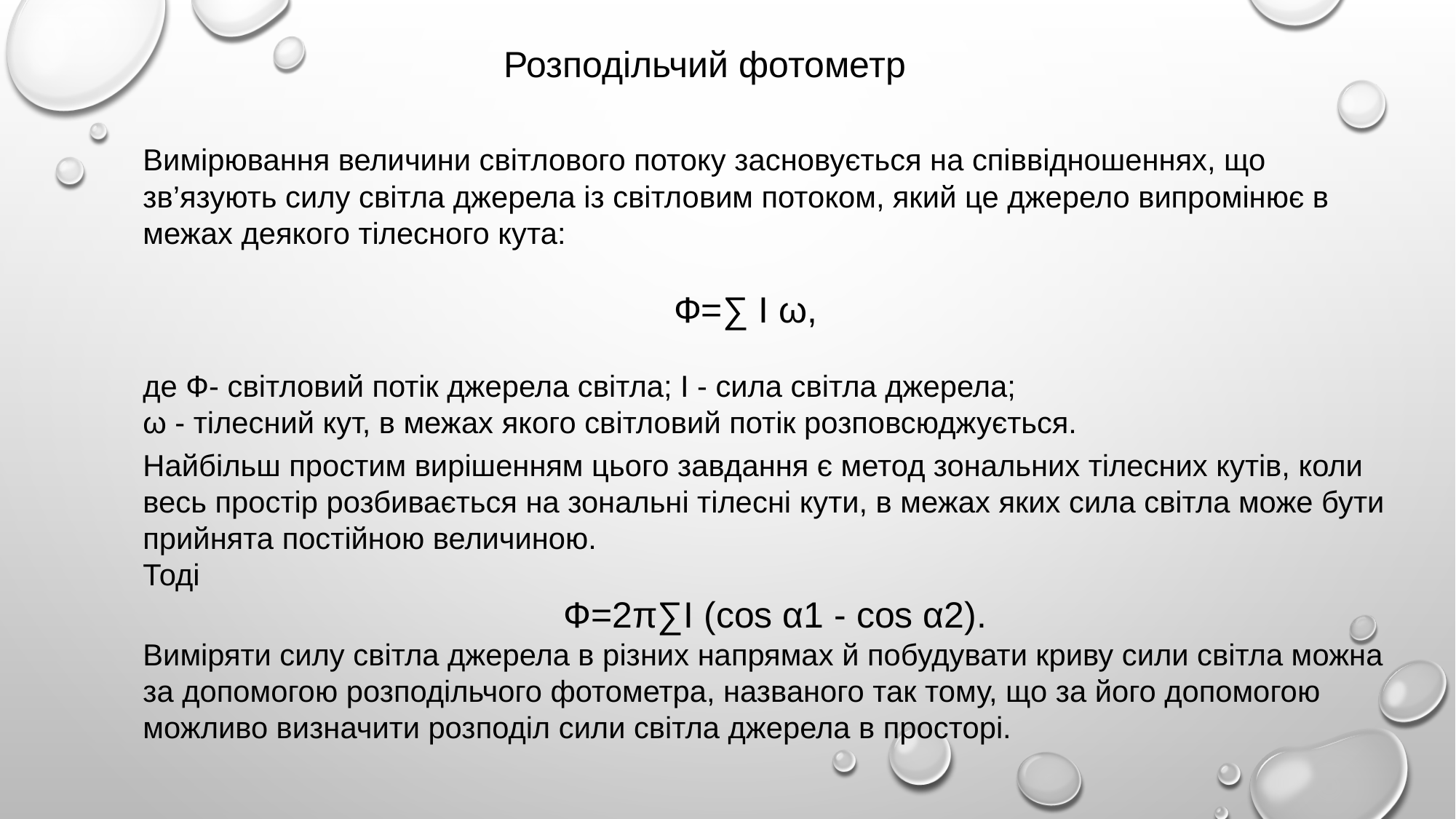

Розподільчий фотометр
Вимірювання величини світлового потоку засновується на співвідношеннях, що зв’язують силу світла джерела із світловим потоком, який це джерело випромінює в межах деякого тілесного кута:

Ф=∑ I ω,
де Ф- світловий потік джерела світла; І - сила світла джерела;
ω - тілесний кут, в межах якого світловий потік розповсюджується.
Найбільш простим вирішенням цього завдання є метод зональних тілесних кутів, коли весь простір розбивається на зональні тілесні кути, в межах яких сила світла може бути прийнята постійною величиною.
Тоді
Ф=2π∑І (cos α1 - cos α2).
Виміряти силу світла джерела в різних напрямах й побудувати криву сили світла можна за допомогою розподільчого фотометра, названого так тому, що за його допомогою можливо визначити розподіл сили світла джерела в просторі.